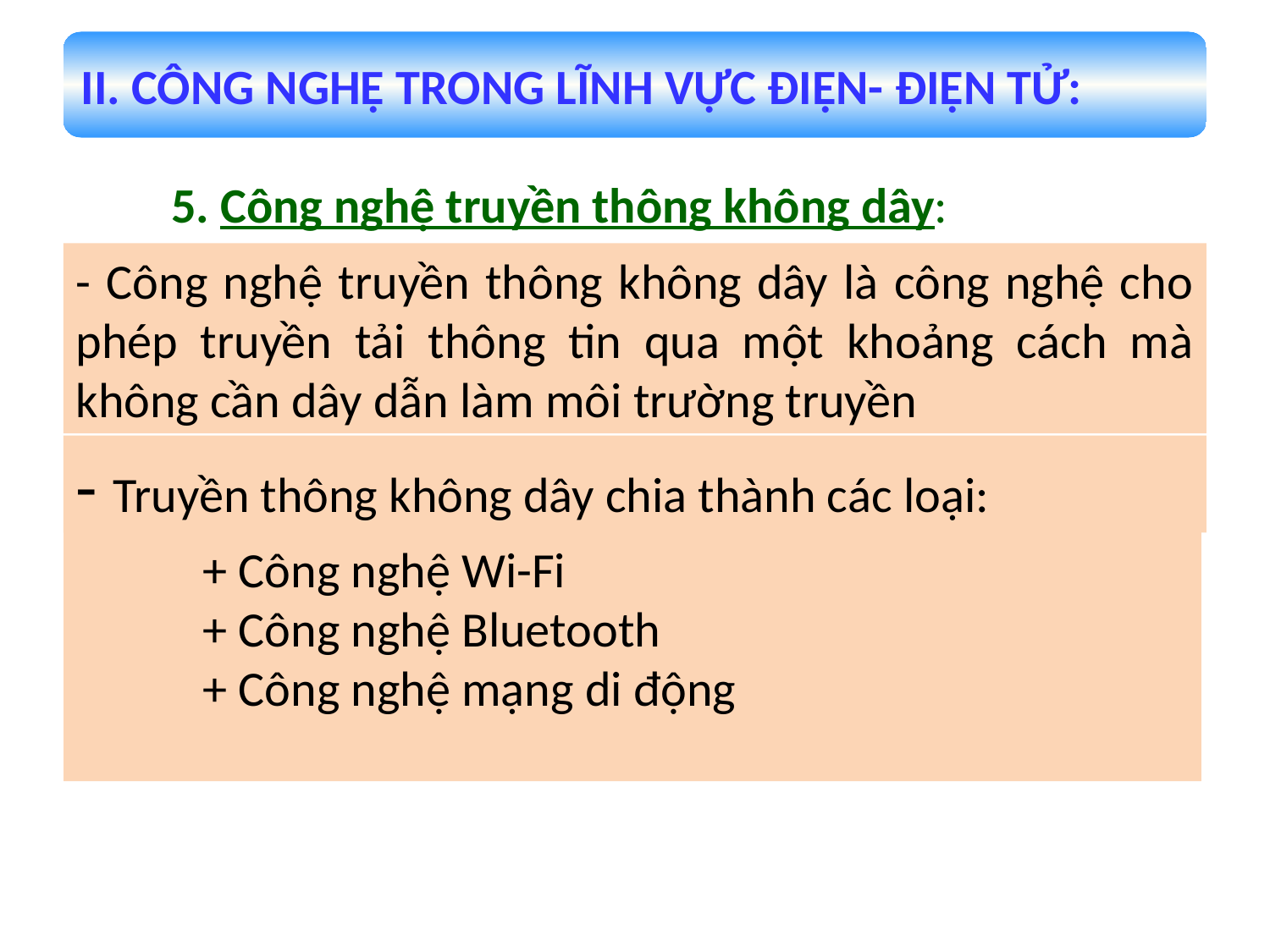

II. CÔNG NGHỆ TRONG LĨNH VỰC ĐIỆN- ĐIỆN TỬ:
5. Công nghệ truyền thông không dây:
- Công nghệ truyền thông không dây là công nghệ cho phép truyền tải thông tin qua một khoảng cách mà không cần dây dẫn làm môi trường truyền
- Truyền thông không dây chia thành các loại:
	+ Công nghệ Wi-Fi
	+ Công nghệ Bluetooth
	+ Công nghệ mạng di động